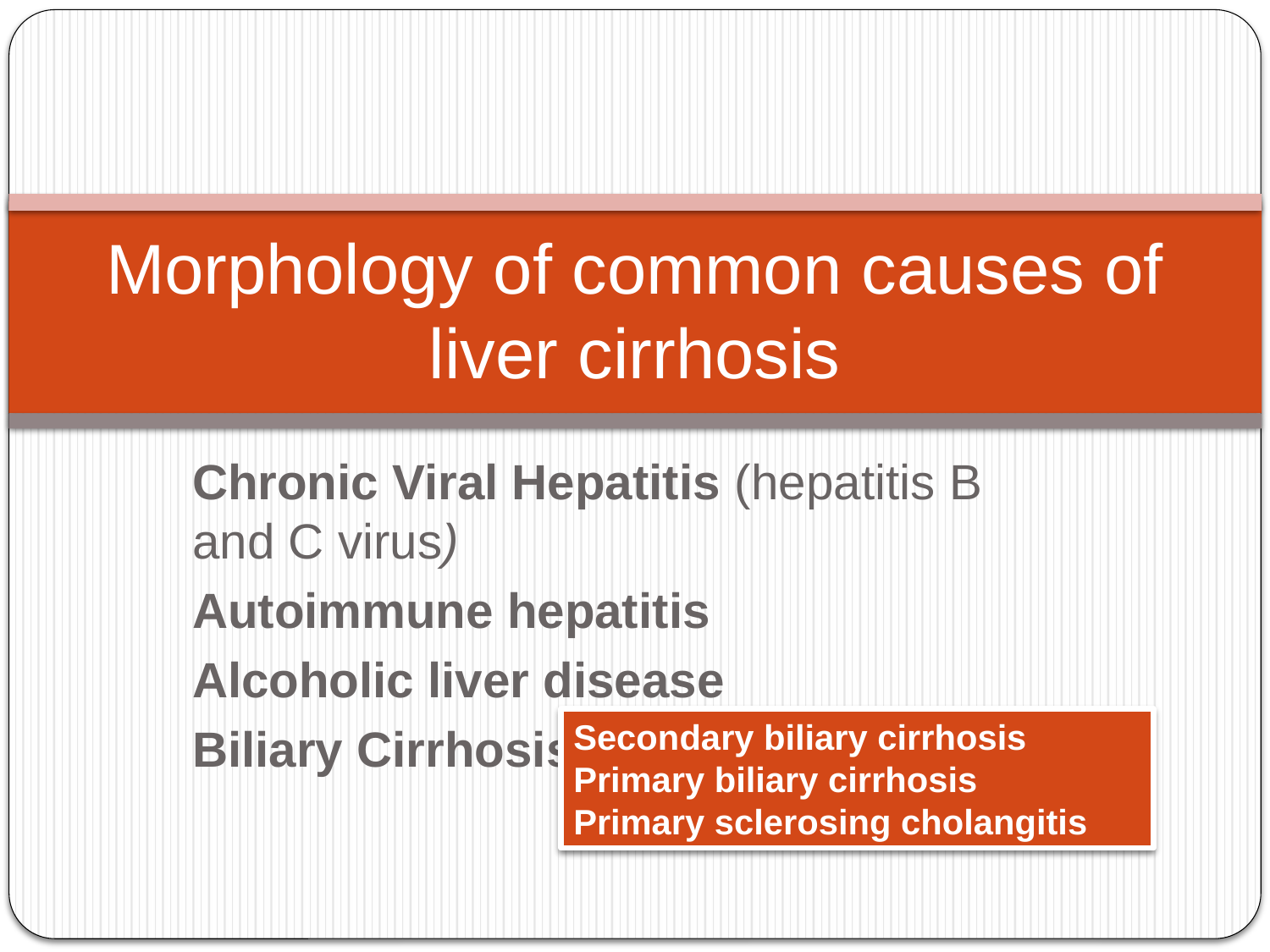

# Morphology of common causes of liver cirrhosis
Chronic Viral Hepatitis (hepatitis B and C virus)
Autoimmune hepatitis
Alcoholic liver disease
Biliary Cirrhosis:

Secondary biliary cirrhosis
Primary biliary cirrhosis
Primary sclerosing cholangitis